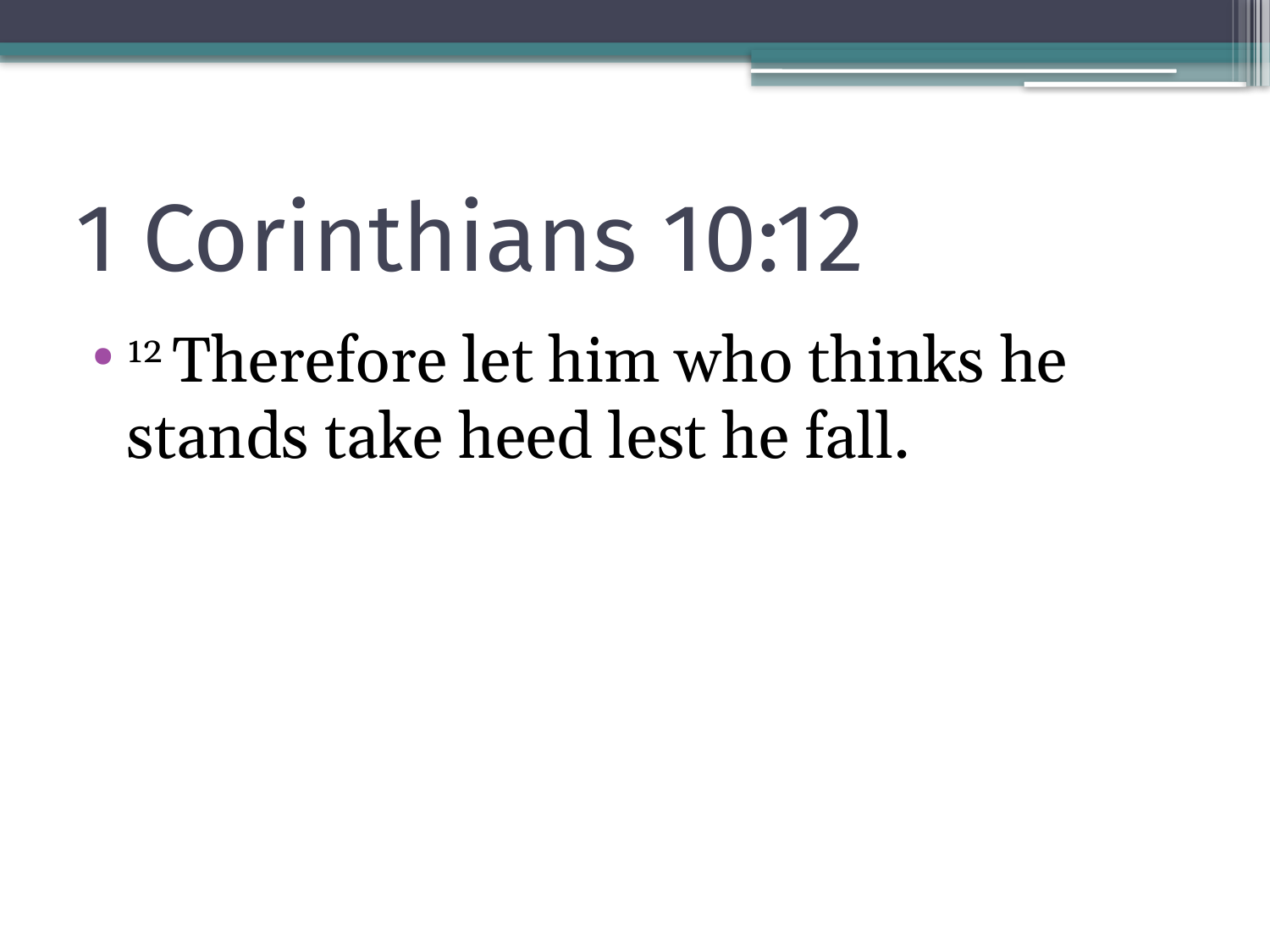

# 1 Corinthians 10:12
12 Therefore let him who thinks he stands take heed lest he fall.